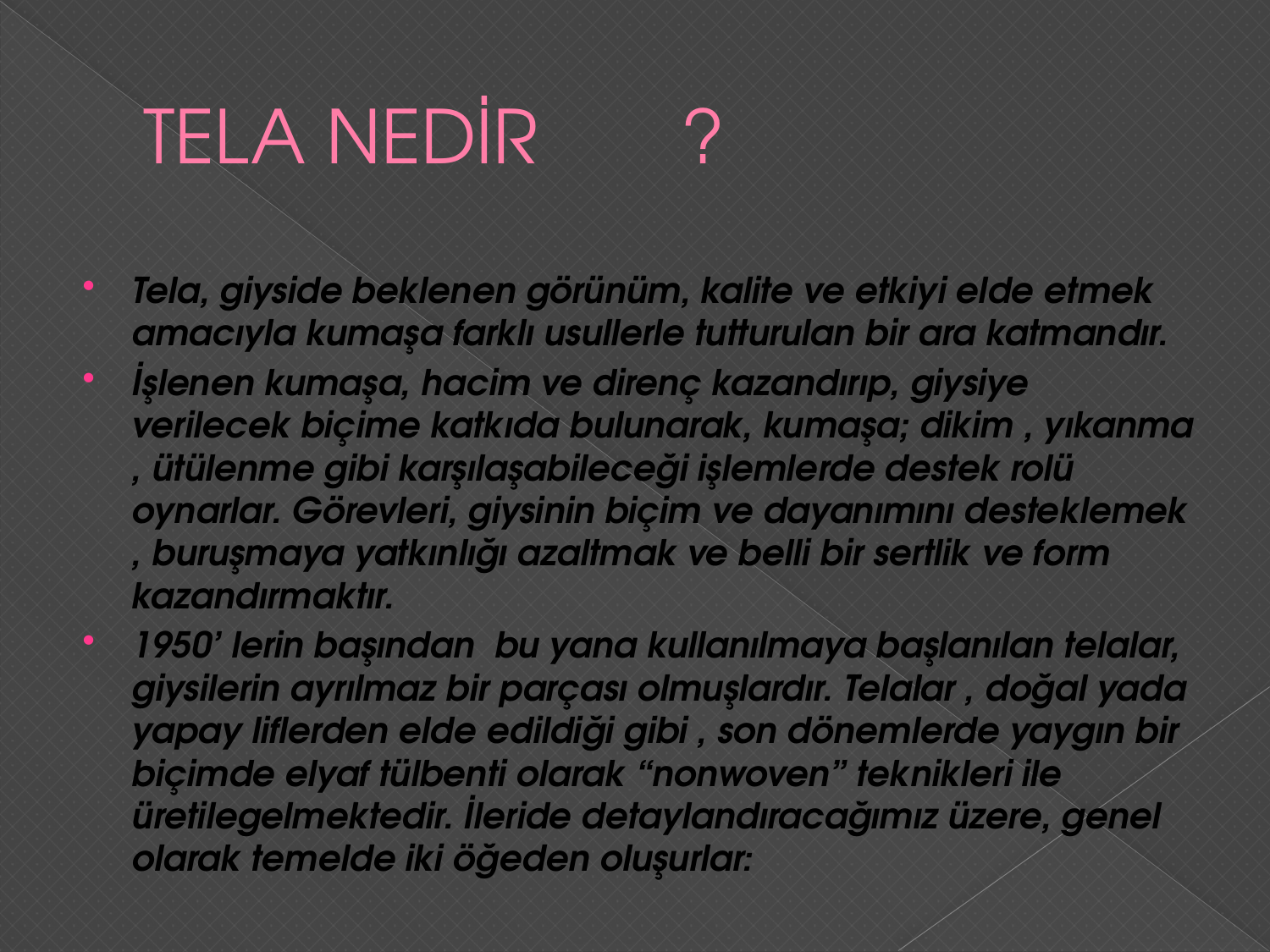

# TELA NEDİR       ?
Tela, giyside beklenen görünüm, kalite ve etkiyi elde etmek amacıyla kumaşa farklı usullerle tutturulan bir ara katmandır.
İşlenen kumaşa, hacim ve direnç kazandırıp, giysiye verilecek biçime katkıda bulunarak, kumaşa; dikim , yıkanma , ütülenme gibi karşılaşabileceği işlemlerde destek rolü oynarlar. Görevleri, giysinin biçim ve dayanımını desteklemek , buruşmaya yatkınlığı azaltmak ve belli bir sertlik ve form kazandırmaktır.
1950’ lerin başından  bu yana kullanılmaya başlanılan telalar, giysilerin ayrılmaz bir parçası olmuşlardır. Telalar , doğal yada yapay liflerden elde edildiği gibi , son dönemlerde yaygın bir biçimde elyaf tülbenti olarak “nonwoven” teknikleri ile üretilegelmektedir. İleride detaylandıracağımız üzere, genel olarak temelde iki öğeden oluşurlar: